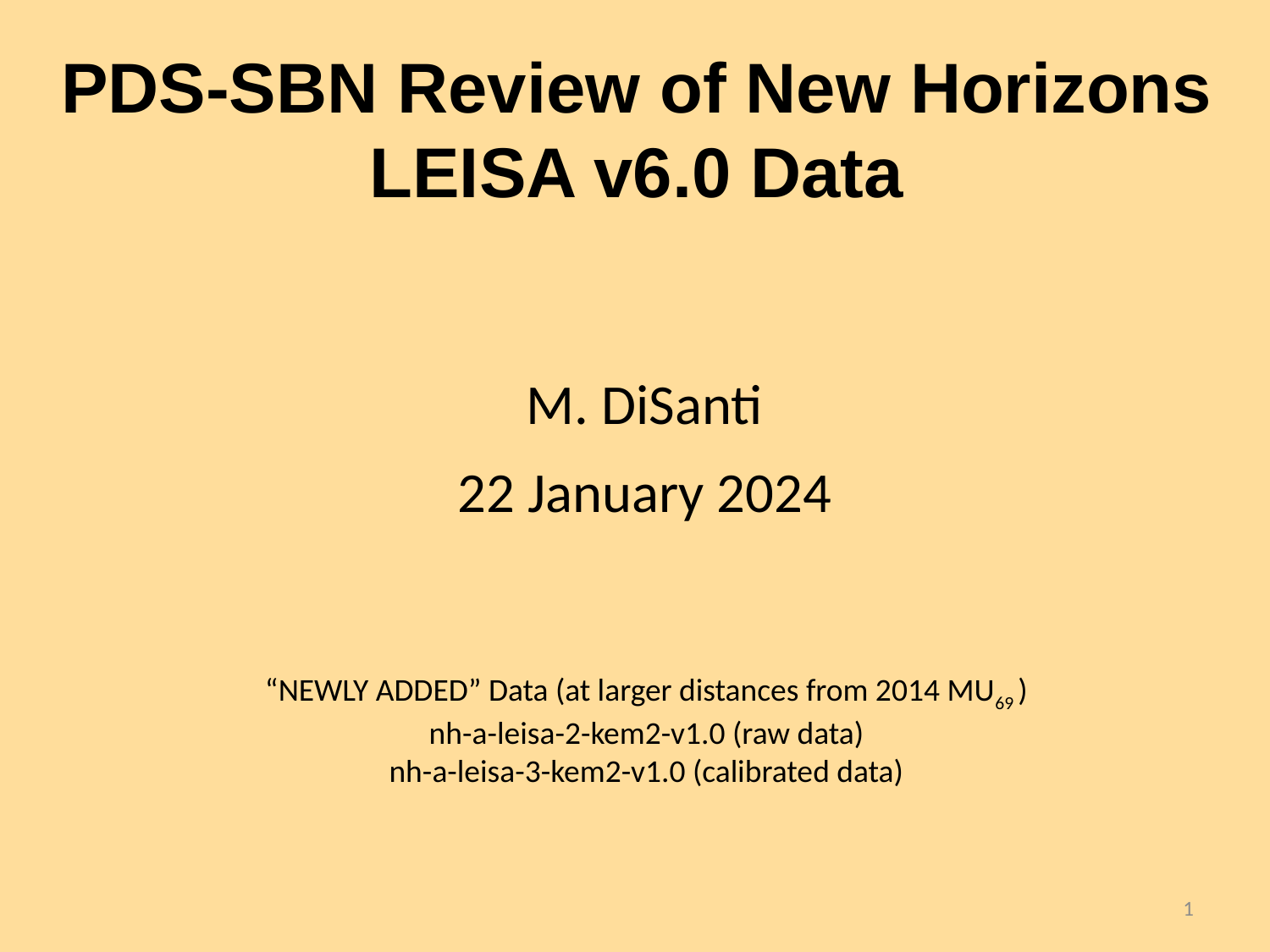

# PDS-SBN Review of New Horizons LEISA v6.0 Data

M. DiSanti
22 January 2024
“NEWLY ADDED” Data (at larger distances from 2014 MU69 )
nh-a-leisa-2-kem2-v1.0 (raw data)
nh-a-leisa-3-kem2-v1.0 (calibrated data)
1